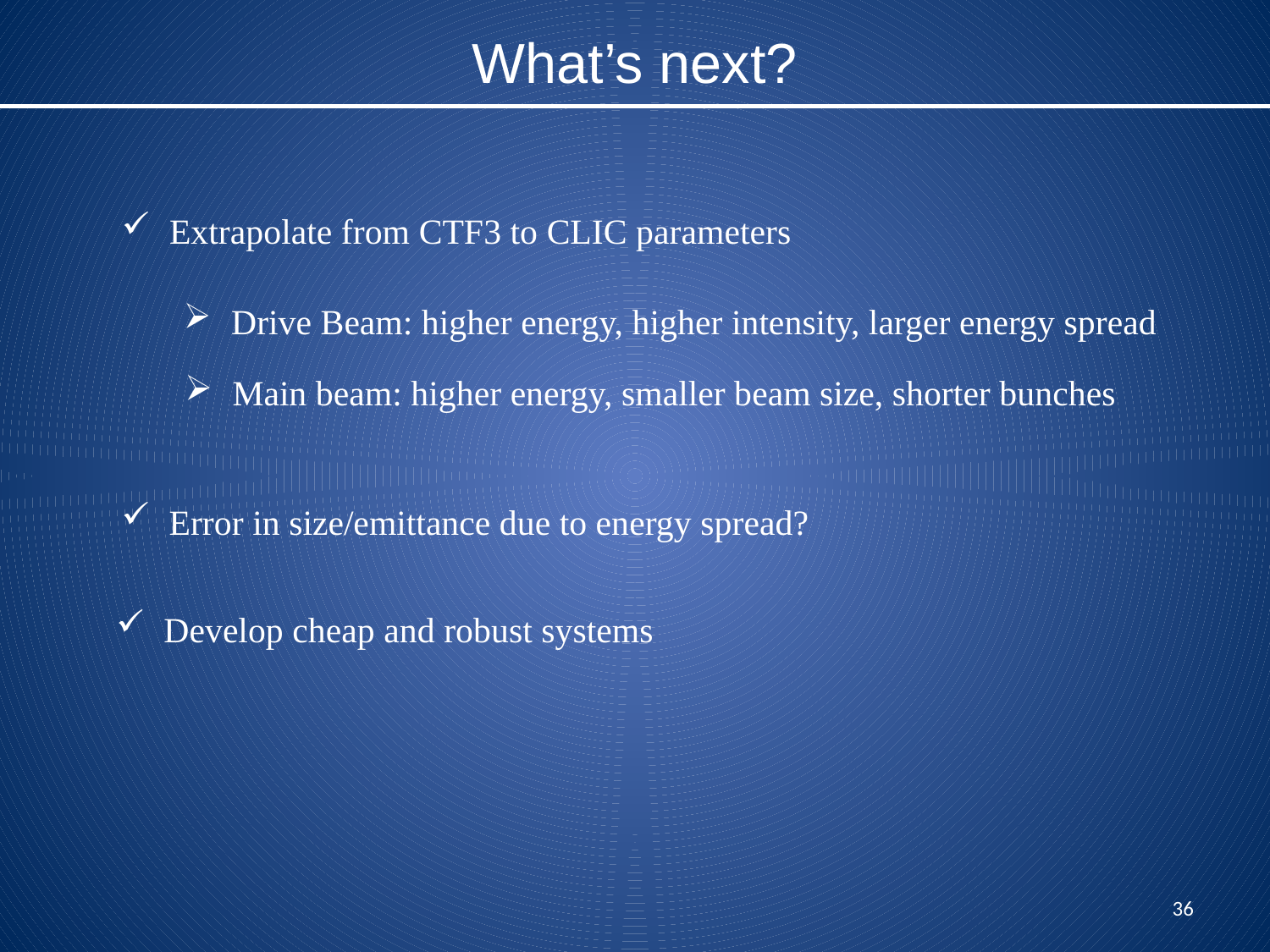

What’s next?
Extrapolate from CTF3 to CLIC parameters
Drive Beam: higher energy, higher intensity, larger energy spread

Main beam: higher energy, smaller beam size, shorter bunches
Error in size/emittance due to energy spread?

Develop cheap and robust systems
36